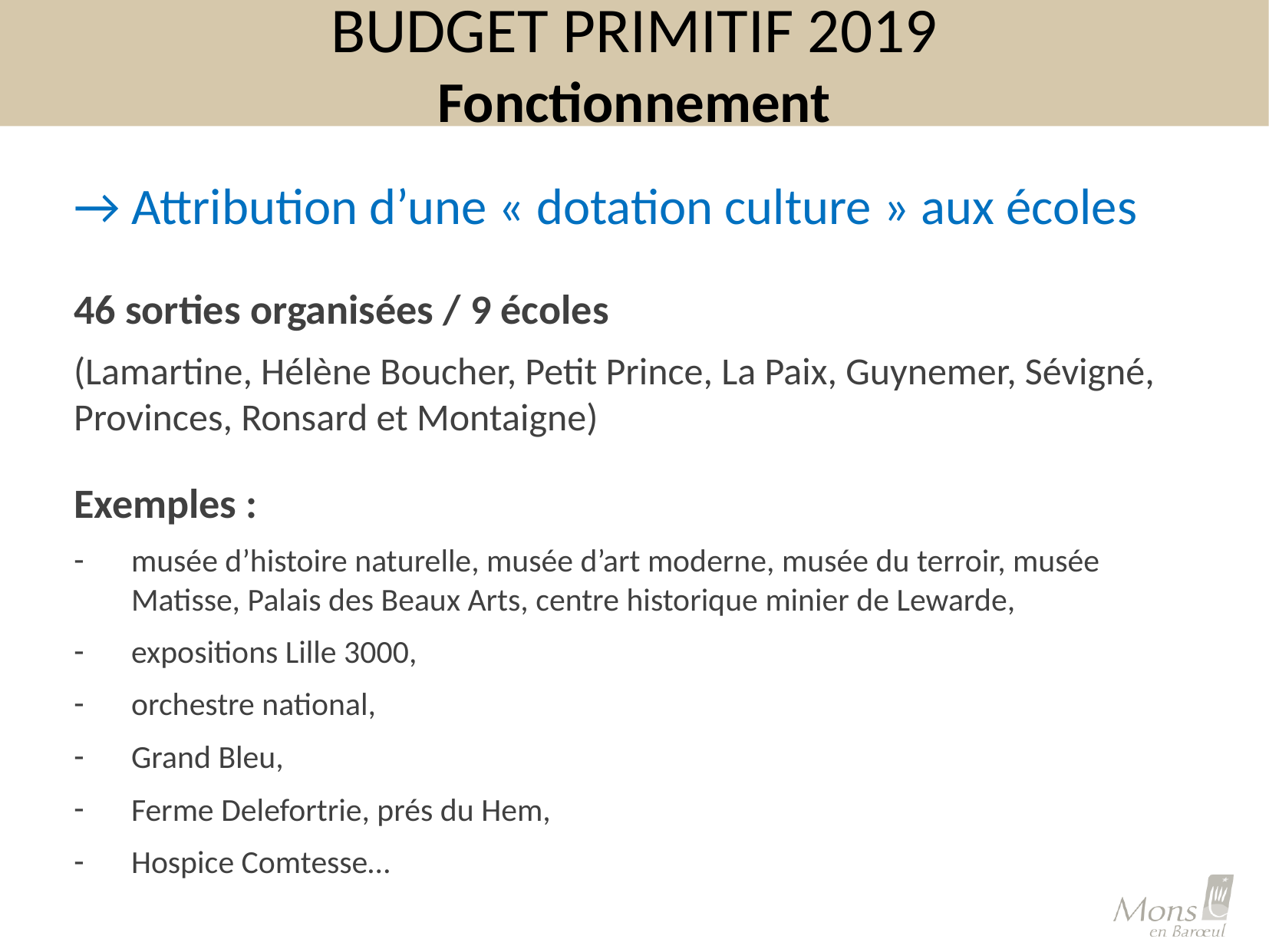

# BUDGET PRIMITIF 2019 Fonctionnement
→ Attribution d’une « dotation culture » aux écoles

46 sorties organisées / 9 écoles
(Lamartine, Hélène Boucher, Petit Prince, La Paix, Guynemer, Sévigné, Provinces, Ronsard et Montaigne)

Exemples :
musée d’histoire naturelle, musée d’art moderne, musée du terroir, musée Matisse, Palais des Beaux Arts, centre historique minier de Lewarde,
expositions Lille 3000,
orchestre national,
Grand Bleu,
Ferme Delefortrie, prés du Hem,
Hospice Comtesse…